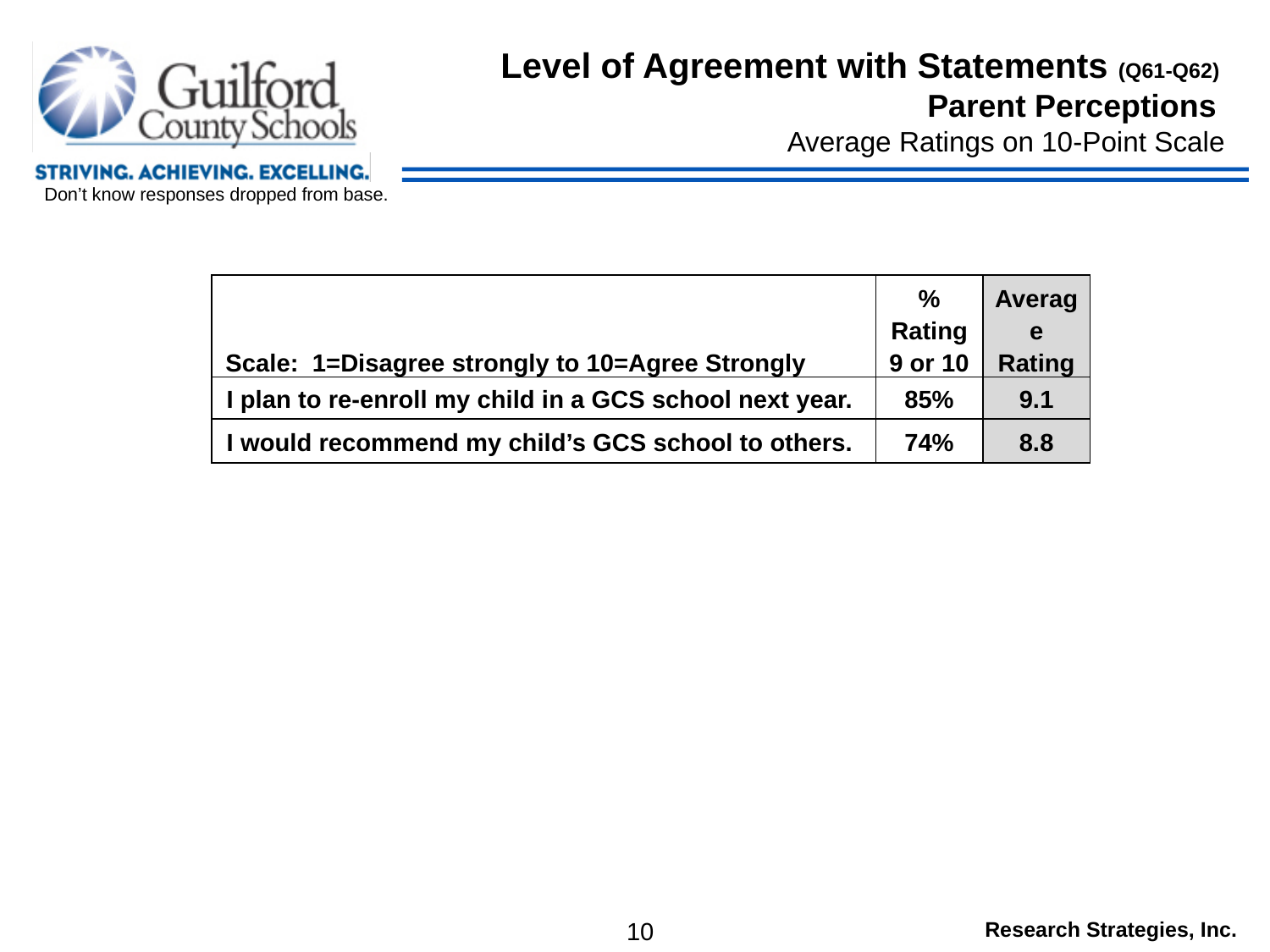

# Level of Agreement with Statements (Q61-Q62) Parent Perceptions Average Ratings on 10-Point Scale
	Don’t know responses dropped from base.
| Scale: 1=Disagree strongly to 10=Agree Strongly | % Rating 9 or 10 | Average Rating |
| --- | --- | --- |
| I plan to re-enroll my child in a GCS school next year. | 85% | 9.1 |
| I would recommend my child’s GCS school to others. | 74% | 8.8 |